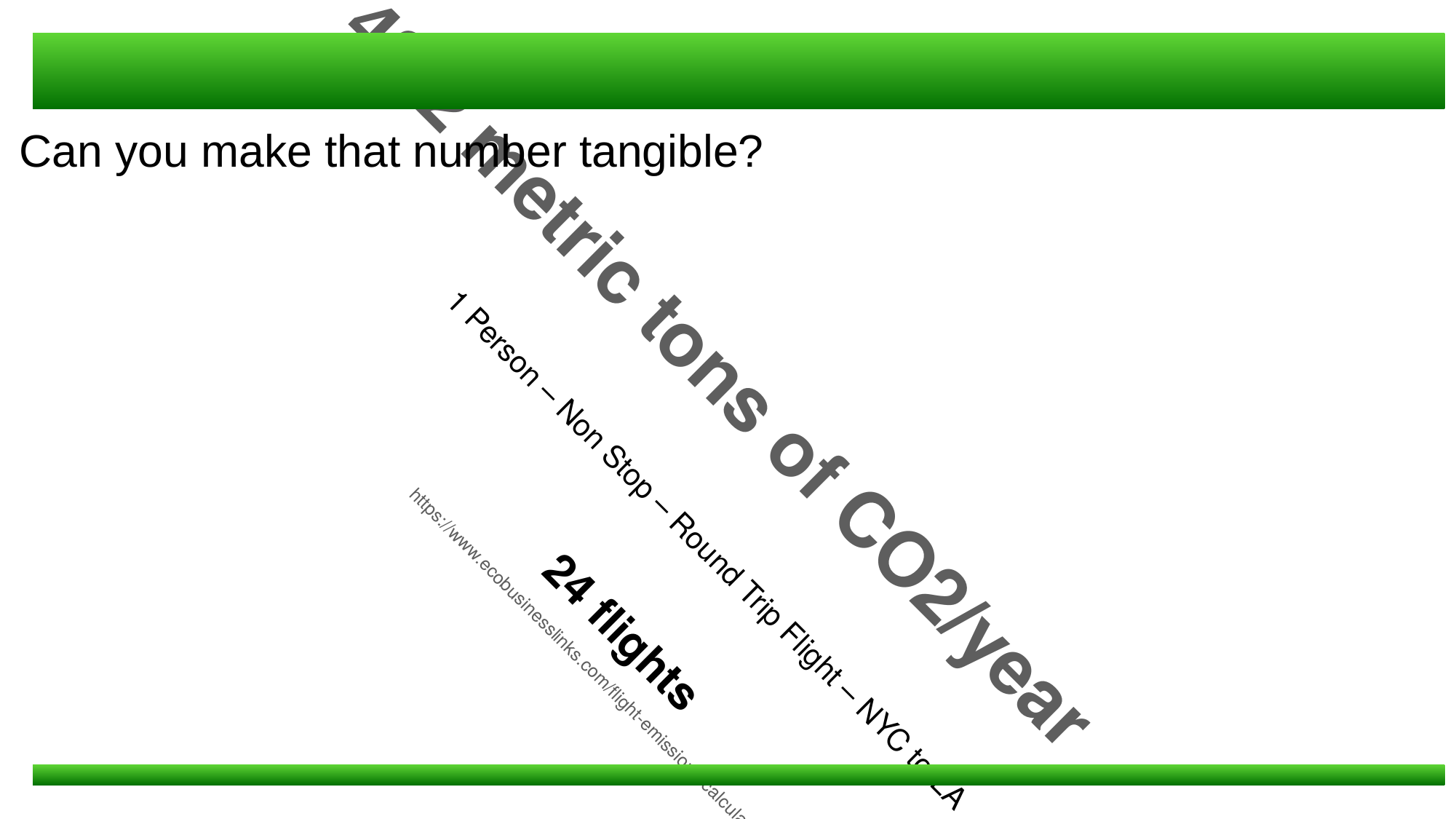

Can you make that number tangible?
43.2 metric tons of CO2/year
1 Person – Non Stop – Round Trip Flight – NYC to LA
24 flights
https://www.ecobusinesslinks.com/flight-emissions-calculator-comparison/